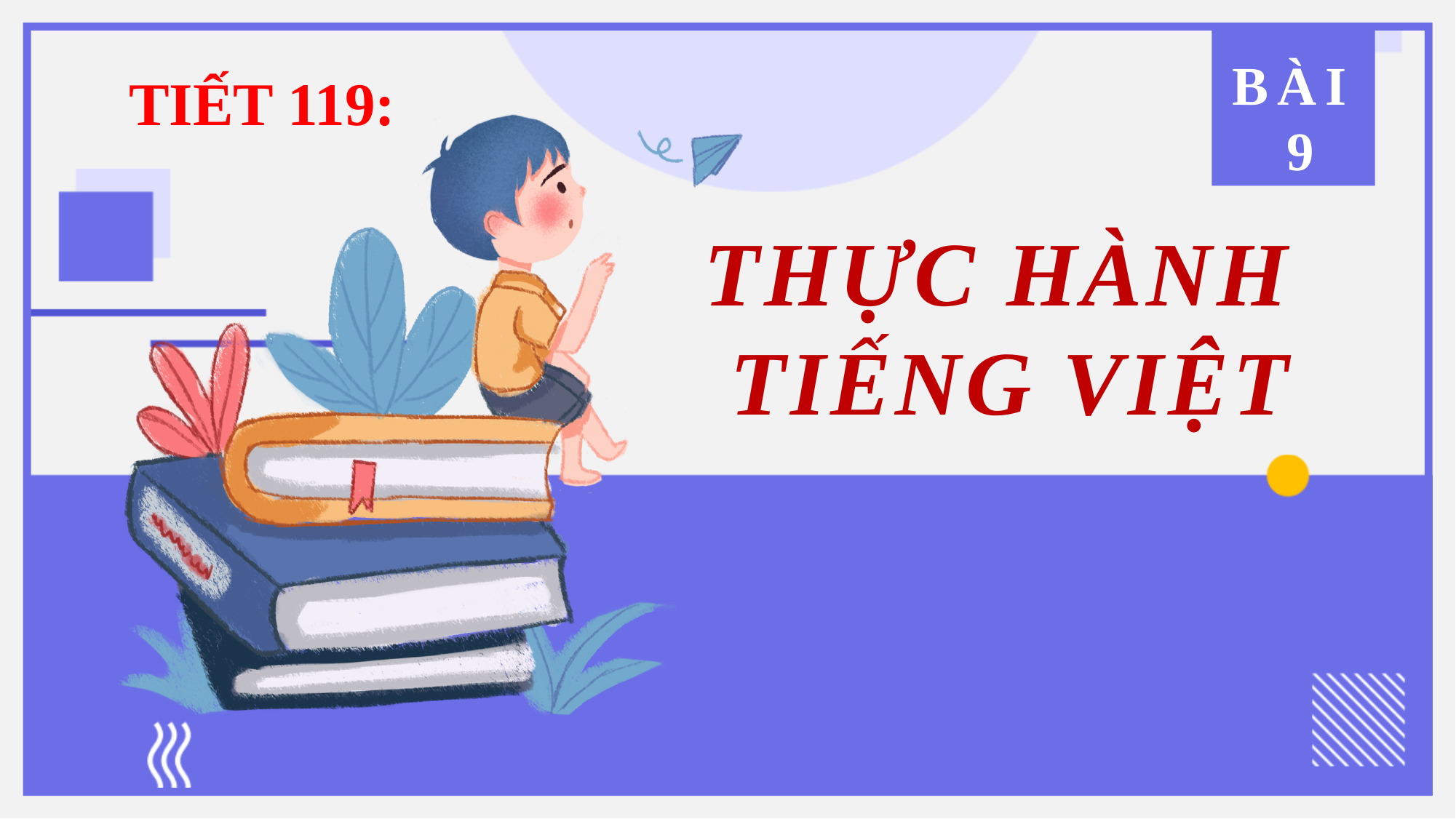

BÀI
9
TIẾT 119:
THỰC HÀNH
TIẾNG VIỆT